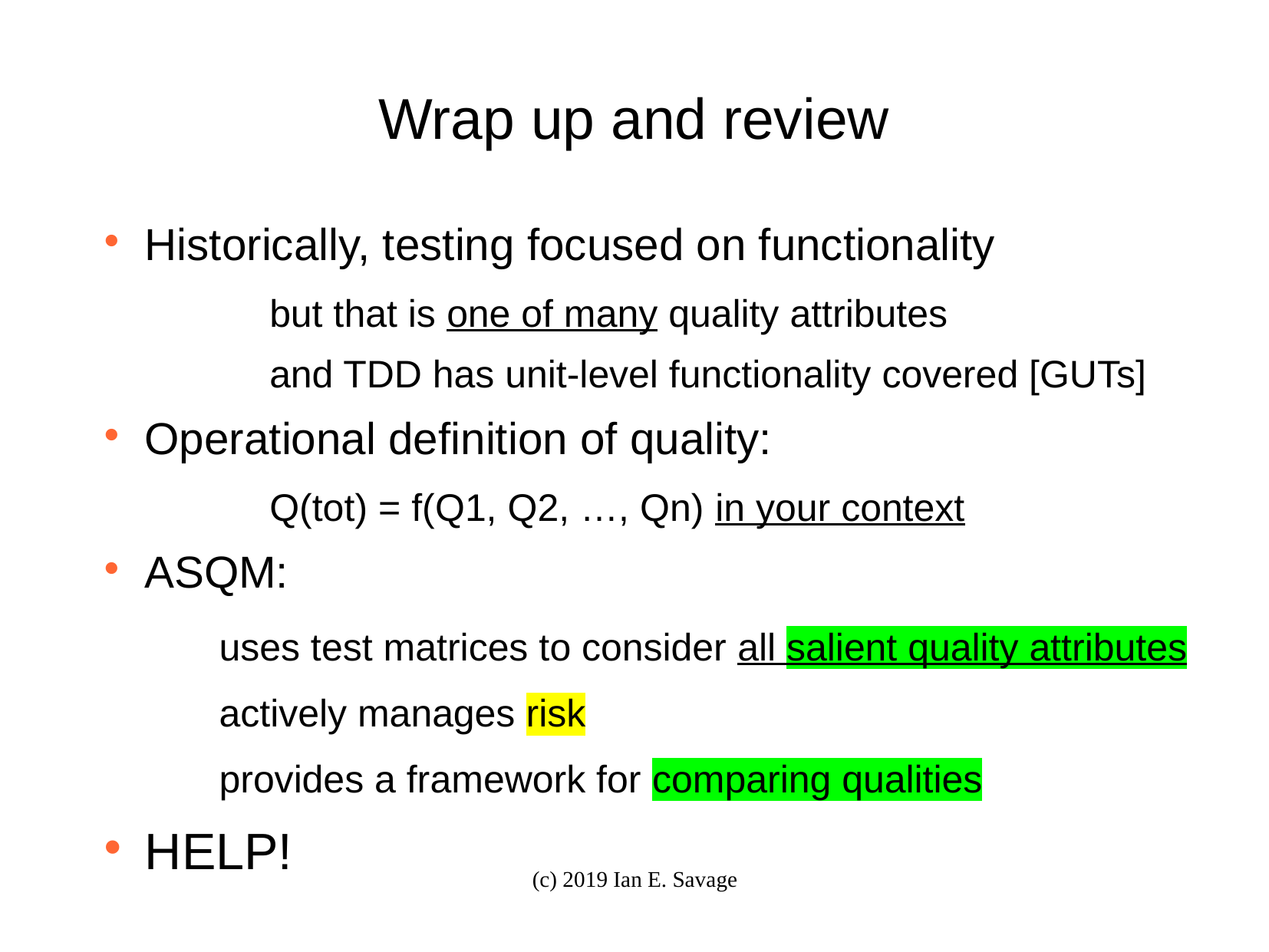

# Wrap up and review
Historically, testing focused on functionality
	but that is one of many quality attributes
	and TDD has unit-level functionality covered [GUTs]
Operational definition of quality:
	Q(tot) = f(Q1, Q2, …, Qn) in your context
ASQM:
	uses test matrices to consider all salient quality attributes
	actively manages risk
	provides a framework for comparing qualities
HELP!

(c) 2019 Ian E. Savage